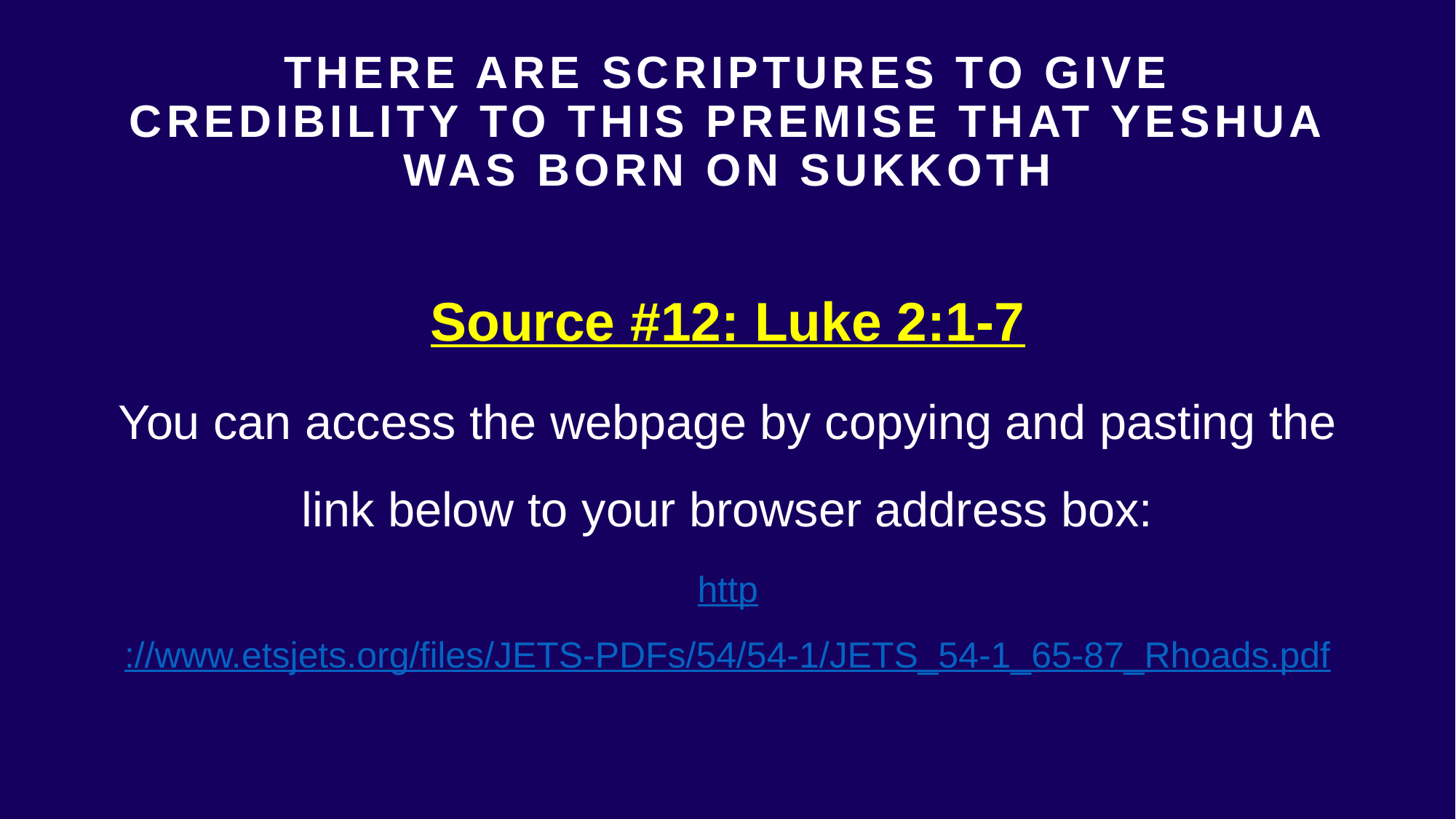

# THERE ARE SCRIPTURES TO GIVE Credibility TO THIS PREMISE that yeshua was born on sukkoth
Source #12: Luke 2:1-7
You can access the webpage by copying and pasting the link below to your browser address box:
http://www.etsjets.org/files/JETS-PDFs/54/54-1/JETS_54-1_65-87_Rhoads.pdf